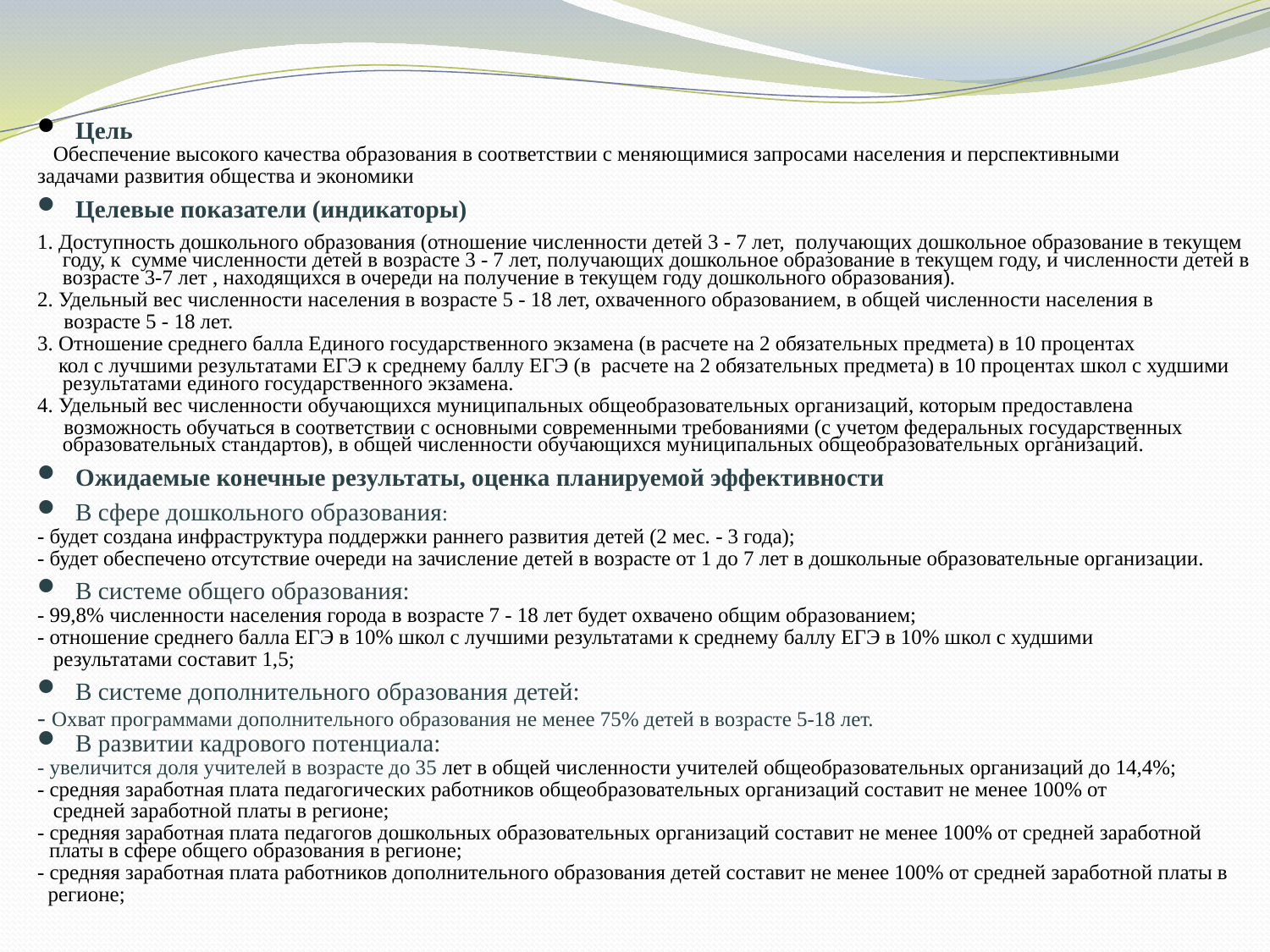

Цель
   Обеспечение высокого качества образования в соответствии с меняющимися запросами населения и перспективными
задачами развития общества и экономики

Целевые показатели (индикаторы)

1. Доступность дошкольного образования (отношение численности детей 3 - 7 лет,  получающих дошкольное образование в текущем году, к  сумме численности детей в возрасте 3 - 7 лет, получающих дошкольное образование в текущем году, и численности детей в возрасте 3-7 лет , находящихся в очереди на получение в текущем году дошкольного образования).
2. Удельный вес численности населения в возрасте 5 - 18 лет, охваченного образованием, в общей численности населения в
     возрасте 5 - 18 лет.
3. Отношение среднего балла Единого государственного экзамена (в расчете на 2 обязательных предмета) в 10 процентах
    кол с лучшими результатами ЕГЭ к среднему баллу ЕГЭ (в  расчете на 2 обязательных предмета) в 10 процентах школ с худшими результатами единого государственного экзамена.
4. Удельный вес численности обучающихся муниципальных общеобразовательных организаций, которым предоставлена
     возможность обучаться в соответствии с основными современными требованиями (с учетом федеральных государственных образовательных стандартов), в общей численности обучающихся муниципальных общеобразовательных организаций.

Ожидаемые конечные результаты, оценка планируемой эффективности

В сфере дошкольного образования:
- будет создана инфраструктура поддержки раннего развития детей (2 мес. - 3 года);
- будет обеспечено отсутствие очереди на зачисление детей в возрасте от 1 до 7 лет в дошкольные образовательные организации.

В системе общего образования:
- 99,8% численности населения города в возрасте 7 - 18 лет будет охвачено общим образованием;
- отношение среднего балла ЕГЭ в 10% школ с лучшими результатами к среднему баллу ЕГЭ в 10% школ с худшими
   результатами составит 1,5;

В системе дополнительного образования детей:
- Охват программами дополнительного образования не менее 75% детей в возрасте 5-18 лет.
В развитии кадрового потенциала:
- увеличится доля учителей в возрасте до 35 лет в общей численности учителей общеобразовательных организаций до 14,4%;
- средняя заработная плата педагогических работников общеобразовательных организаций составит не менее 100% от
   средней заработной платы в регионе;
- средняя заработная плата педагогов дошкольных образовательных организаций составит не менее 100% от средней заработной платы в сфере общего образования в регионе;
- средняя заработная плата работников дополнительного образования детей составит не менее 100% от средней заработной платы в
  регионе;